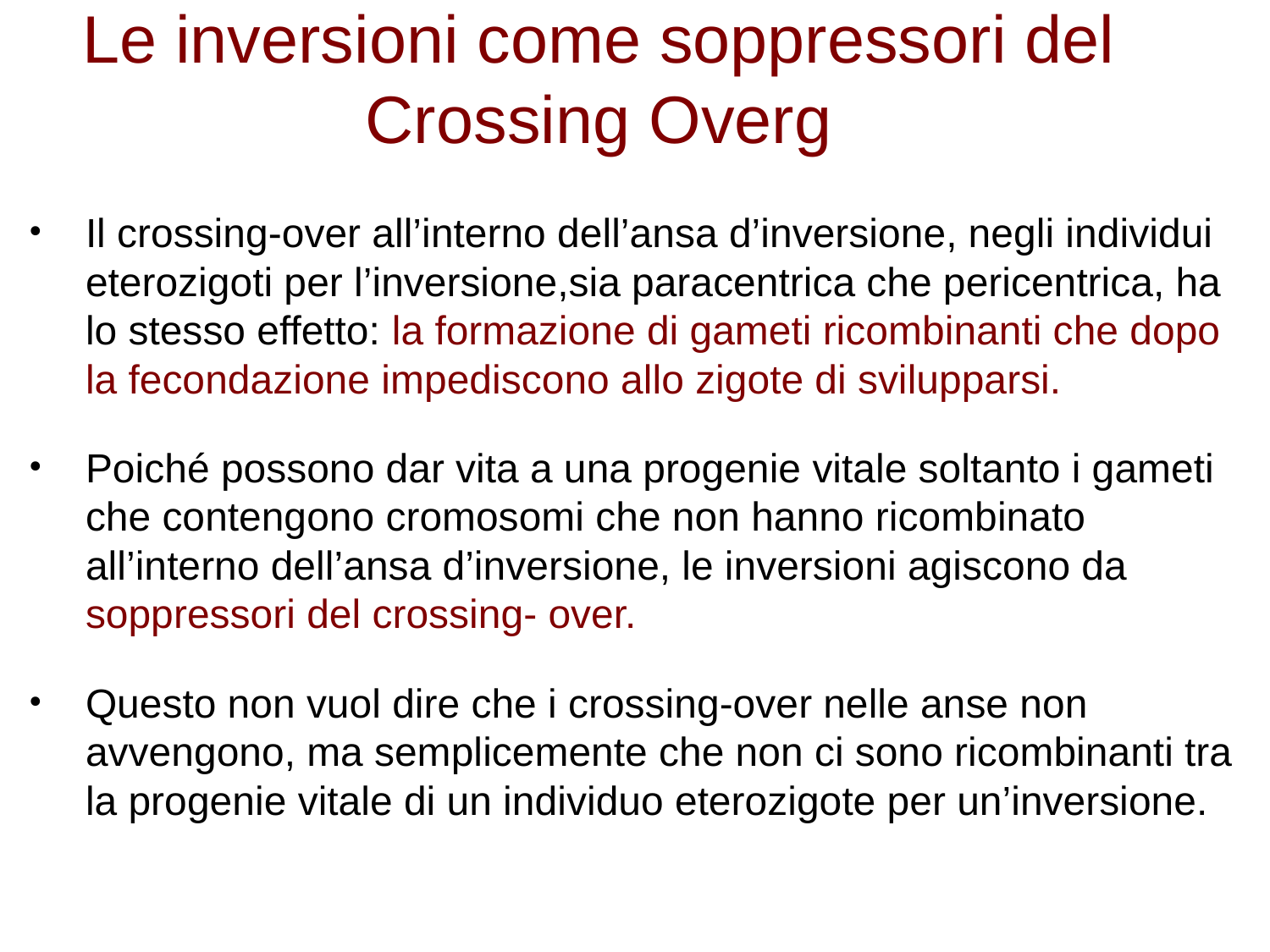

# Le inversioni come soppressori del Crossing Overg
Il crossing-over all’interno dell’ansa d’inversione, negli individui eterozigoti per l’inversione,sia paracentrica che pericentrica, ha lo stesso effetto: la formazione di gameti ricombinanti che dopo la fecondazione impediscono allo zigote di svilupparsi.
Poiché possono dar vita a una progenie vitale soltanto i gameti che contengono cromosomi che non hanno ricombinato all’interno dell’ansa d’inversione, le inversioni agiscono da soppressori del crossing- over.
Questo non vuol dire che i crossing-over nelle anse non avvengono, ma semplicemente che non ci sono ricombinanti tra la progenie vitale di un individuo eterozigote per un’inversione.